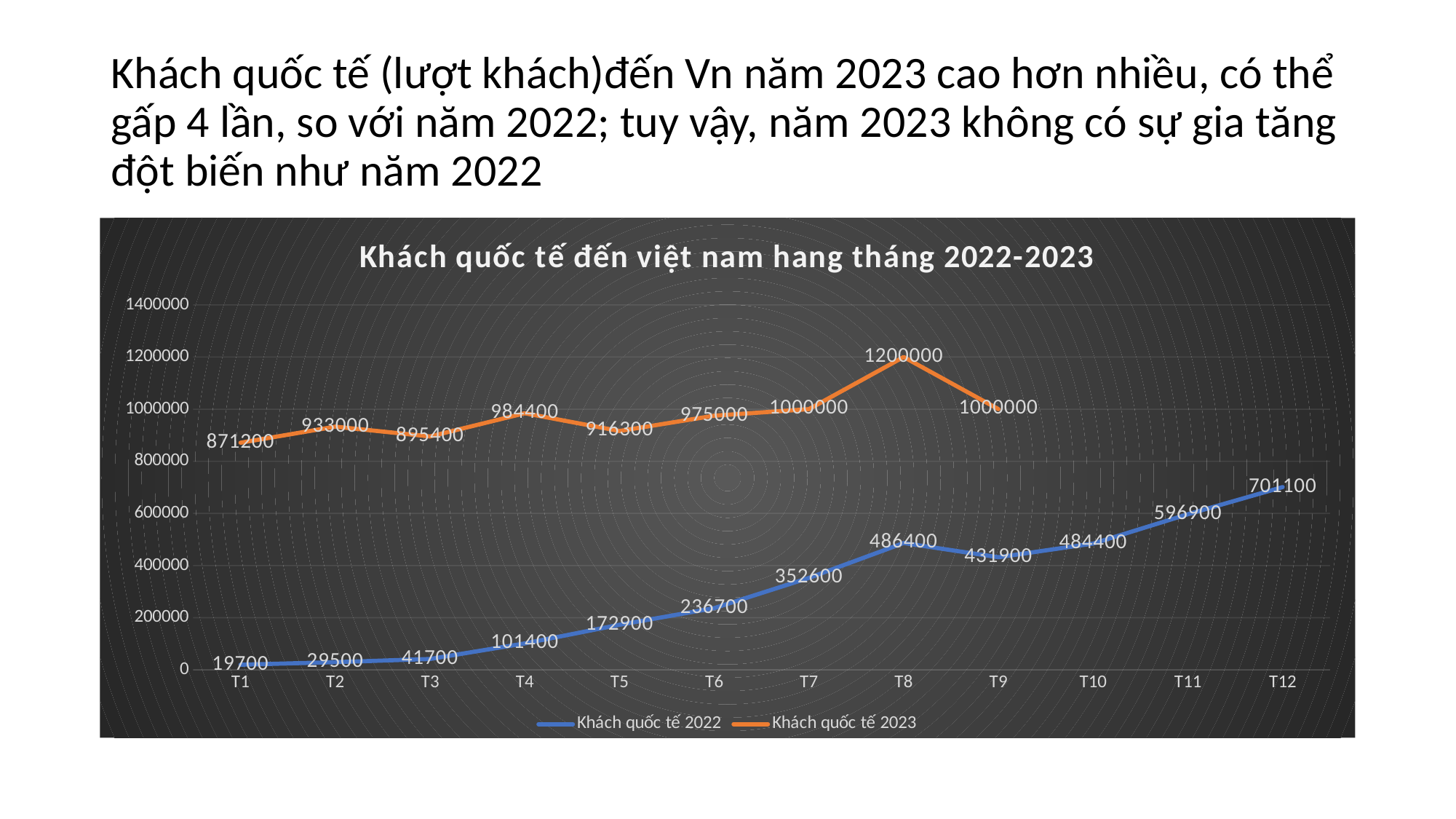

# Khách quốc tế (lượt khách)đến Vn năm 2023 cao hơn nhiều, có thể gấp 4 lần, so với năm 2022; tuy vậy, năm 2023 không có sự gia tăng đột biến như năm 2022

### Chart: Khách quốc tế đến việt nam hang tháng 2022-2023

| Category | Khách quốc tế 2022 | Khách quốc tế 2023 |
|---|---|---|
| T1 | 19700.0 | 871200.0 |
| T2 | 29500.0 | 933000.0 |
| T3 | 41700.0 | 895400.0 |
| T4 | 101400.0 | 984400.0 |
| T5 | 172900.0 | 916300.0 |
| T6 | 236700.0 | 975000.0 |
| T7 | 352600.0 | 1000000.0 |
| T8 | 486400.0 | 1200000.0 |
| T9 | 431900.0 | 1000000.0 |
| T10 | 484400.0 | None |
| T11 | 596900.0 | None |
| T12 | 701100.0 | None |